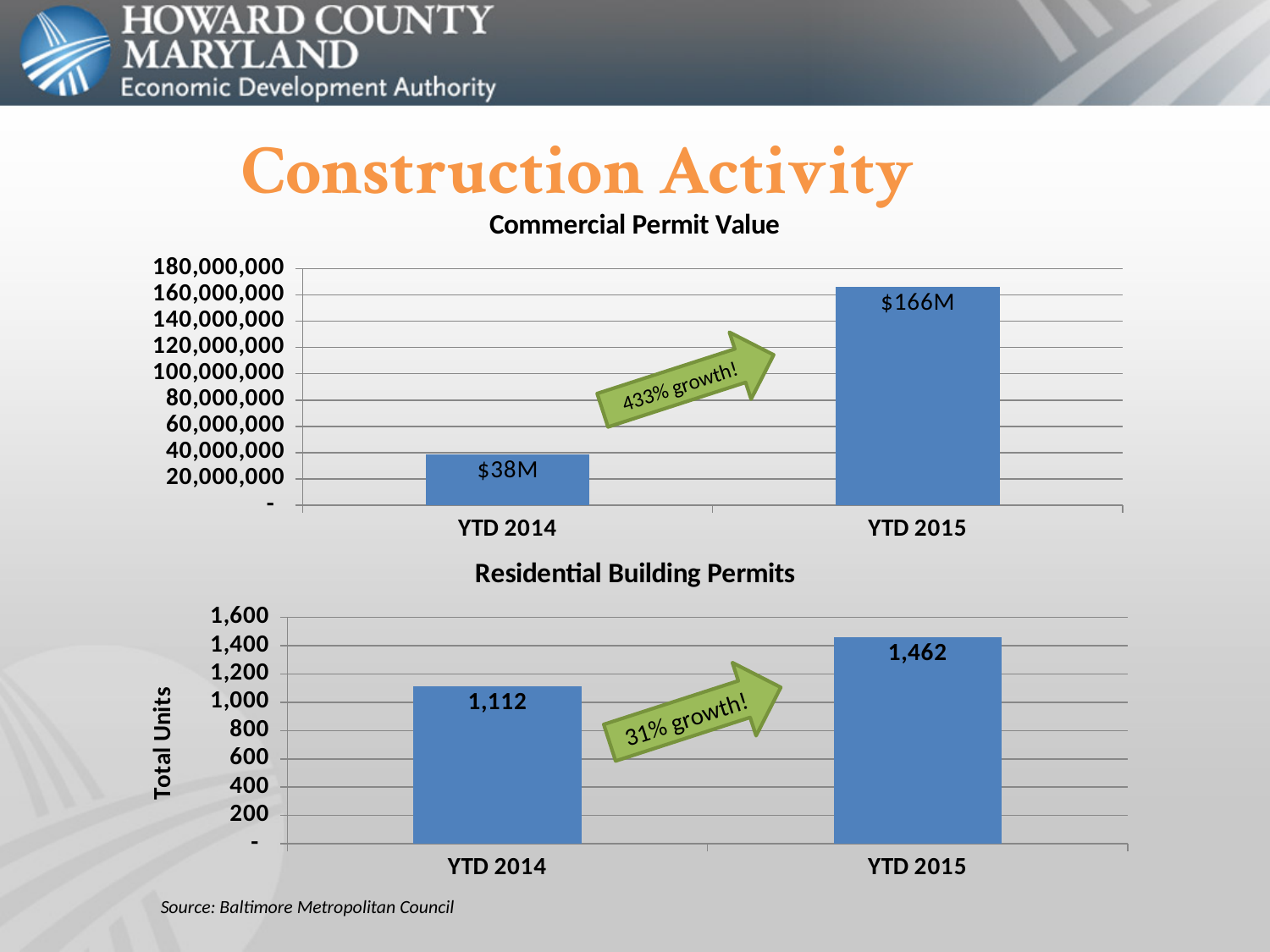

Construction Activity
#

### Chart: Commercial Permit Value

| Category | Commercial |
|---|---|
| YTD 2014 | 38462000.0 |
| YTD 2015 | 166383000.0 |
433% growth!

### Chart: Residential Building Permits

| Category | Residential |
|---|---|
| YTD 2014 | 1112.0 |
| YTD 2015 | 1462.0 |
31% growth!
Source: Baltimore Metropolitan Council